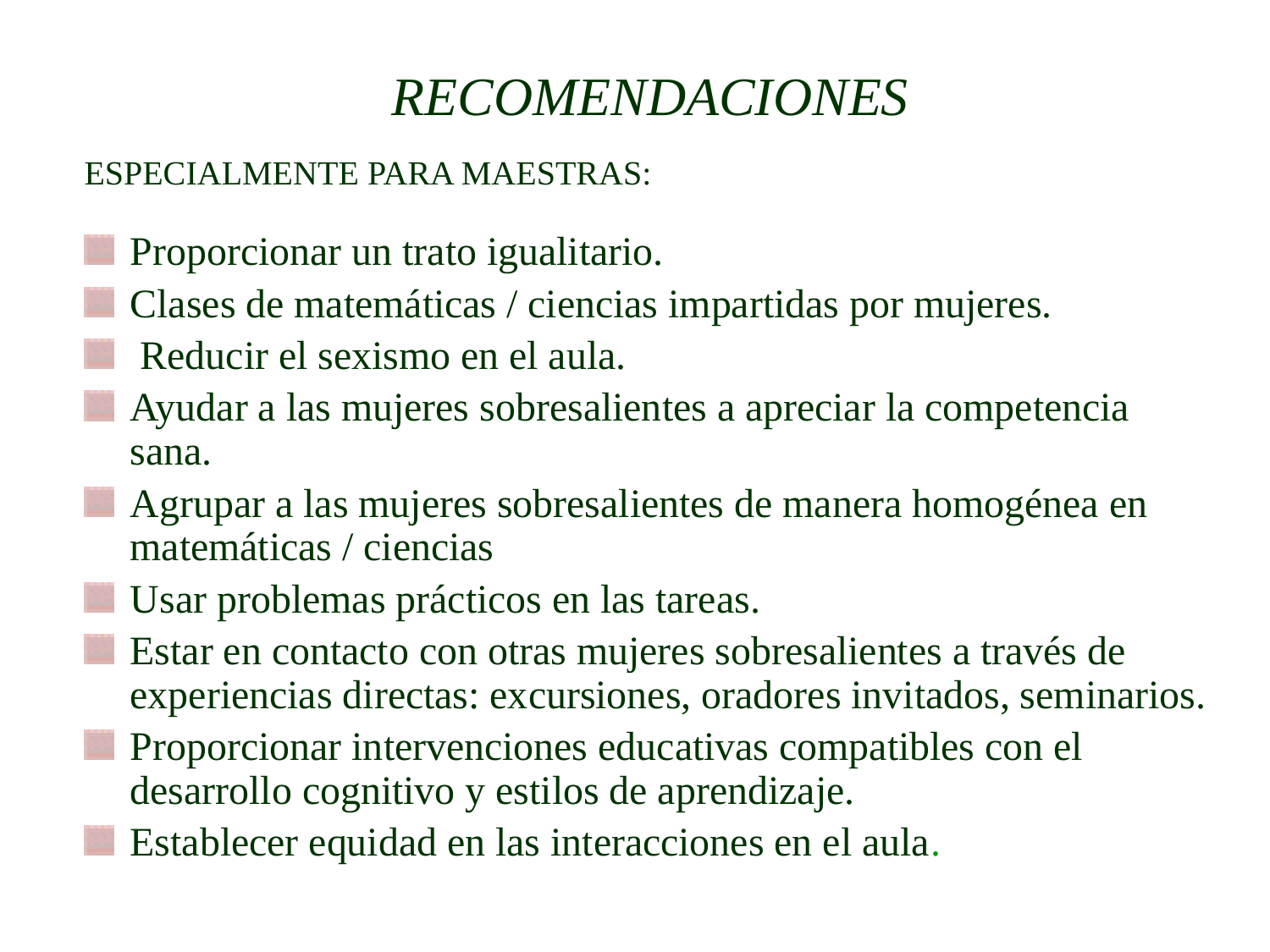

RECOMENDACIONES

ESPECIALMENTE PARA MAESTRAS:

Proporcionar un trato igualitario.
Clases de matemáticas / ciencias impartidas por mujeres.
 Reducir el sexismo en el aula.
Ayudar a las mujeres sobresalientes a apreciar la competencia sana.
Agrupar a las mujeres sobresalientes de manera homogénea en matemáticas / ciencias
Usar problemas prácticos en las tareas.
Estar en contacto con otras mujeres sobresalientes a través de experiencias directas: excursiones, oradores invitados, seminarios.
Proporcionar intervenciones educativas compatibles con el desarrollo cognitivo y estilos de aprendizaje.
Establecer equidad en las interacciones en el aula.